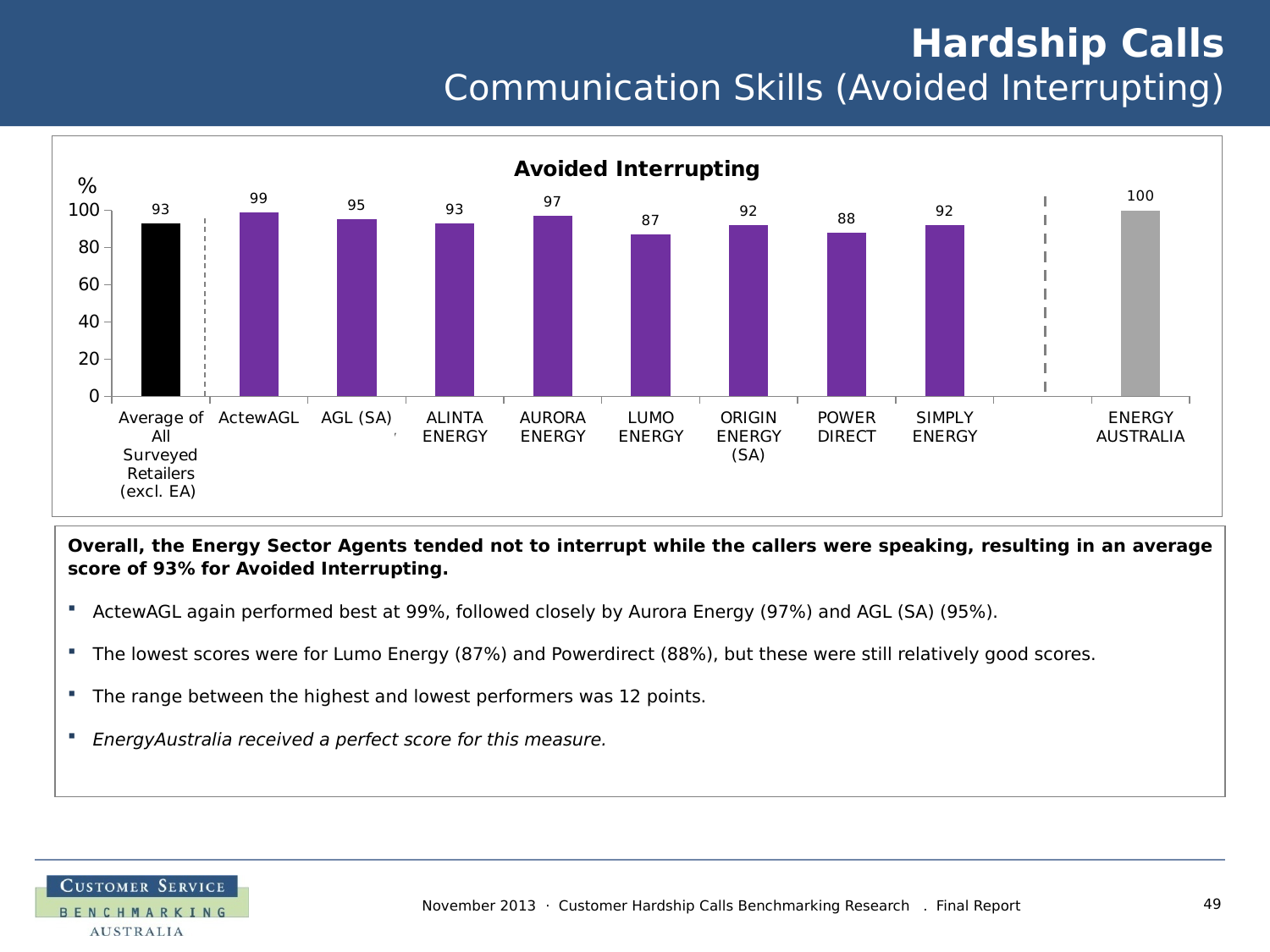

# Hardship Calls Communication Skills (Avoided Interrupting)

### Chart:

| Category | Avoided Interrupting |
|---|---|
| Average of All Surveyed Retailers (excl. EA)  | 93.0 |
| ActewAGL | 99.0 |
| AGL (SA) Electricity | 95.0 |
| ALINTA ENERGY | 93.0 |
| AURORA ENERGY | 97.0 |
| LUMO ENERGY | 87.0 |
| ORIGIN ENERGY (SA) | 92.0 |
| POWER DIRECT | 88.0 |
| SIMPLY ENERGY | 92.0 |
|  | None |
| ENERGY AUSTRALIA | 100.0 |
%

Overall, the Energy Sector Agents tended not to interrupt while the callers were speaking, resulting in an average score of 93% for Avoided Interrupting.
ActewAGL again performed best at 99%, followed closely by Aurora Energy (97%) and AGL (SA) (95%).
The lowest scores were for Lumo Energy (87%) and Powerdirect (88%), but these were still relatively good scores.
The range between the highest and lowest performers was 12 points.
EnergyAustralia received a perfect score for this measure.